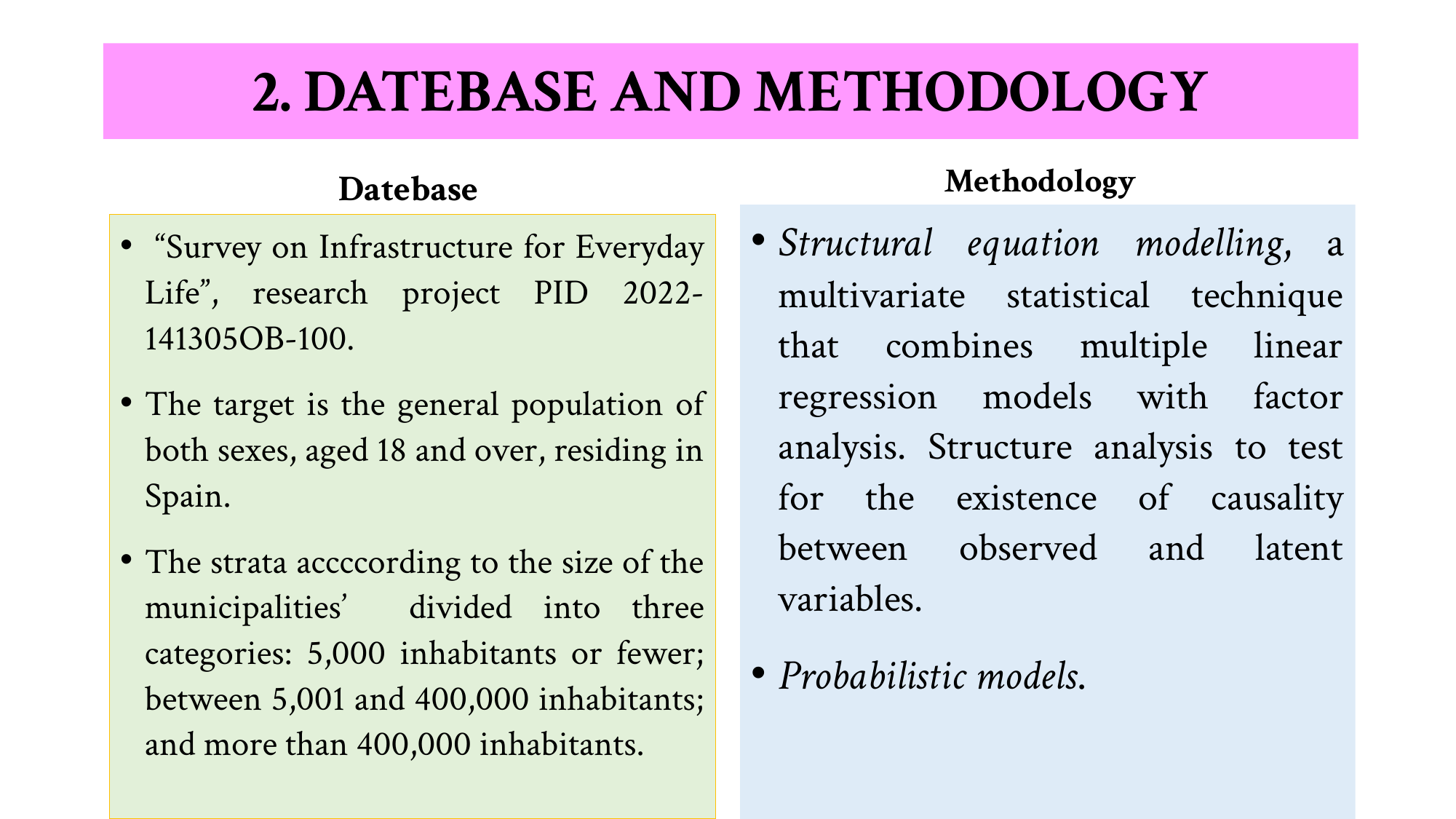

# 2. DATEBASE AND METHODOLOGY
Datebase
Methodology
Structural equation modelling, a multivariate statistical technique that combines multiple linear regression models with factor analysis. Structure analysis to test for the existence of causality between observed and latent variables.
Probabilistic models.
 “Survey on Infrastructure for Everyday Life”, research project PID 2022-141305OB-100.
The target is the general population of both sexes, aged 18 and over, residing in Spain.
The strata accccording to the size of the municipalities’  divided into three categories: 5,000 inhabitants or fewer; between 5,001 and 400,000 inhabitants; and more than 400,000 inhabitants.
5